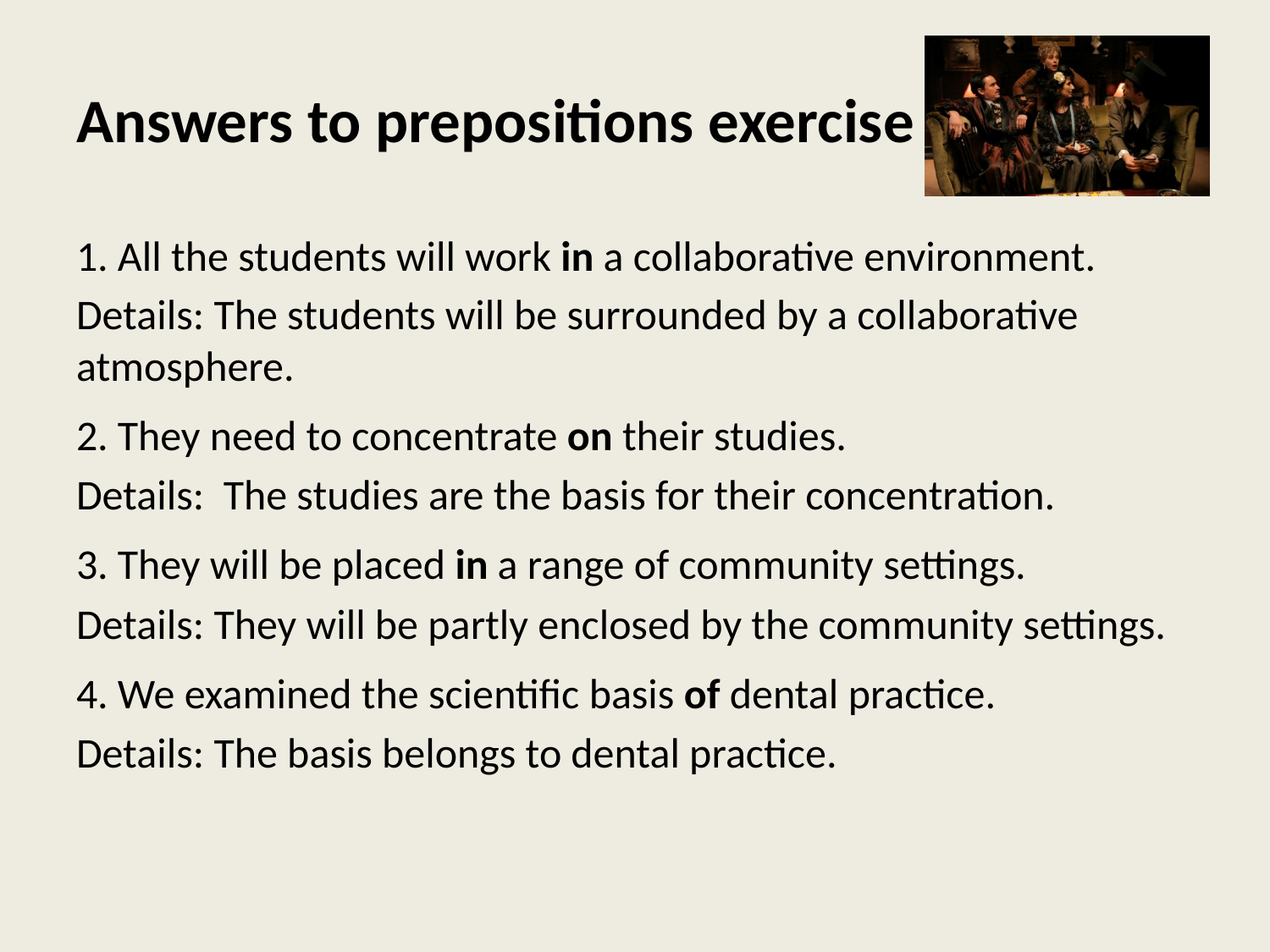

# Answers to prepositions exercise
1. All the students will work in a collaborative environment.
Details: The students will be surrounded by a collaborative atmosphere.
2. They need to concentrate on their studies.
Details:  The studies are the basis for their concentration.
3. They will be placed in a range of community settings.
Details: They will be partly enclosed by the community settings.
4. We examined the scientific basis of dental practice.
Details: The basis belongs to dental practice.